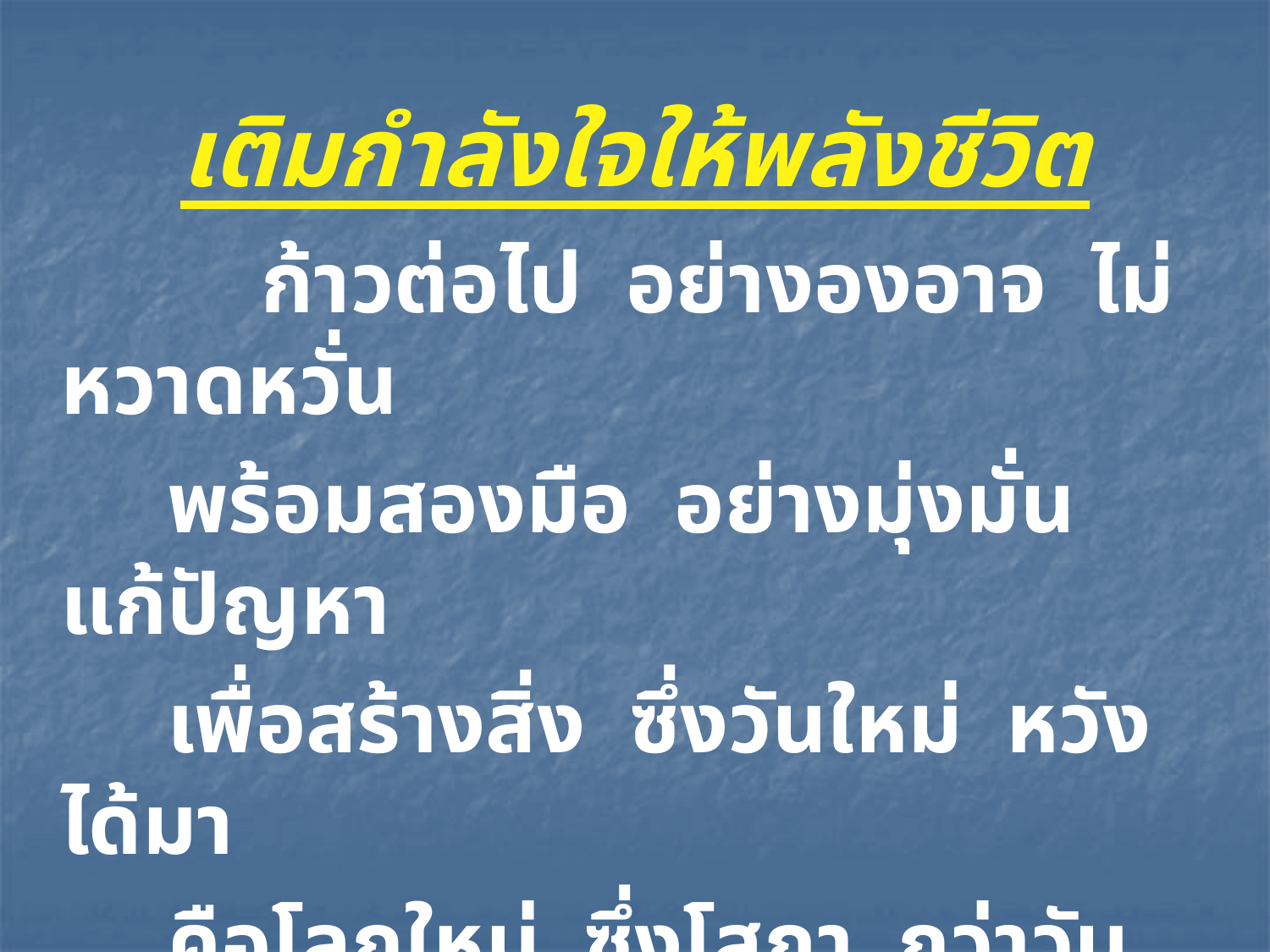

เติมกำลังใจให้พลังชีวิต
                 ก้าวต่อไป  อย่างองอาจ  ไม่หวาดหวั่น
       พร้อมสองมือ  อย่างมุ่งมั่น  แก้ปัญหา
       เพื่อสร้างสิ่ง  ซึ่งวันใหม่  หวังได้มา
       คือโลกใหม่  ซึ่งโสภา  กว่าวันวาน